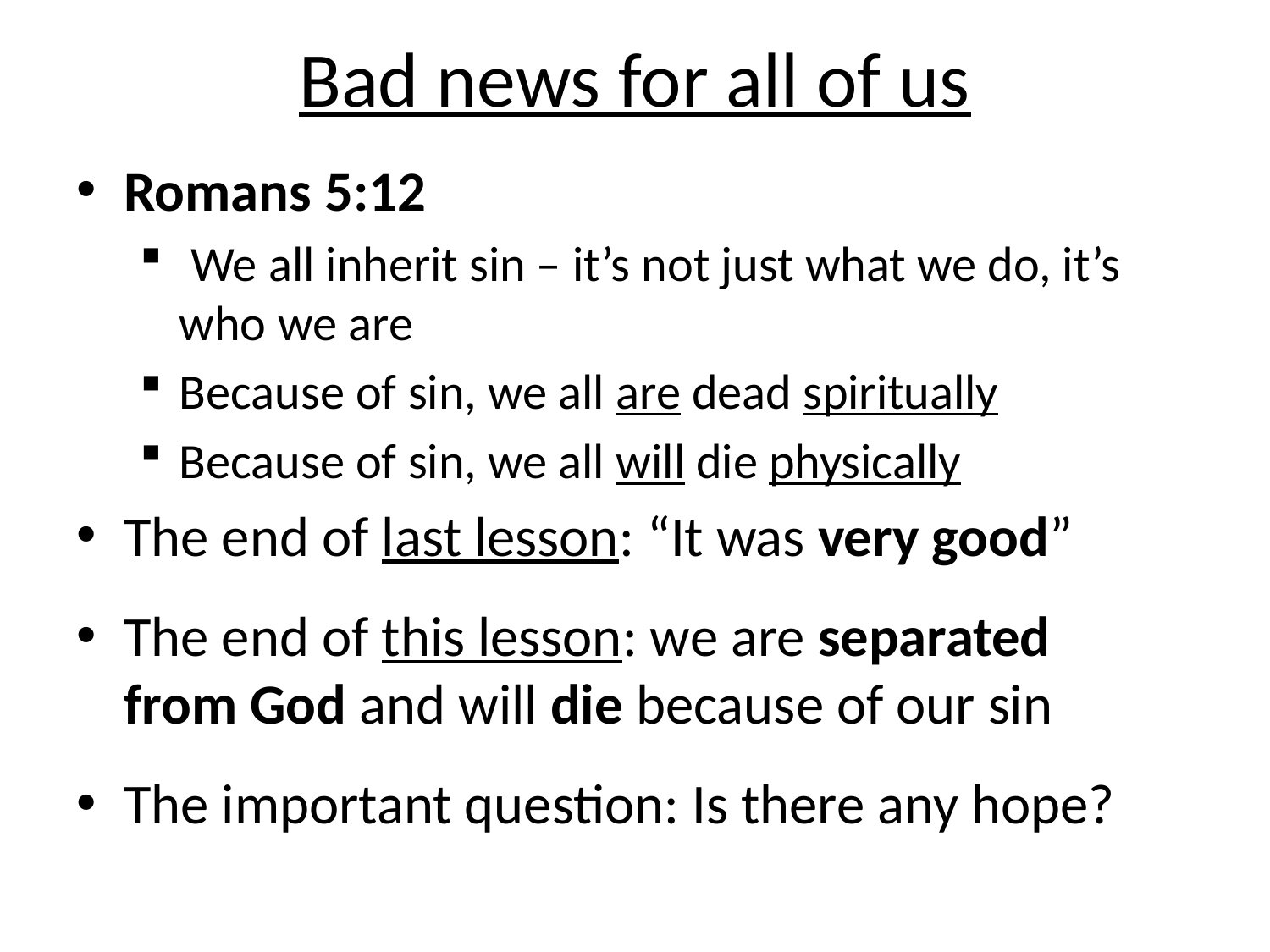

# Bad news for all of us
Romans 5:12
 We all inherit sin – it’s not just what we do, it’s who we are
Because of sin, we all are dead spiritually
Because of sin, we all will die physically
The end of last lesson: “It was very good”
The end of this lesson: we are separated from God and will die because of our sin
The important question: Is there any hope?